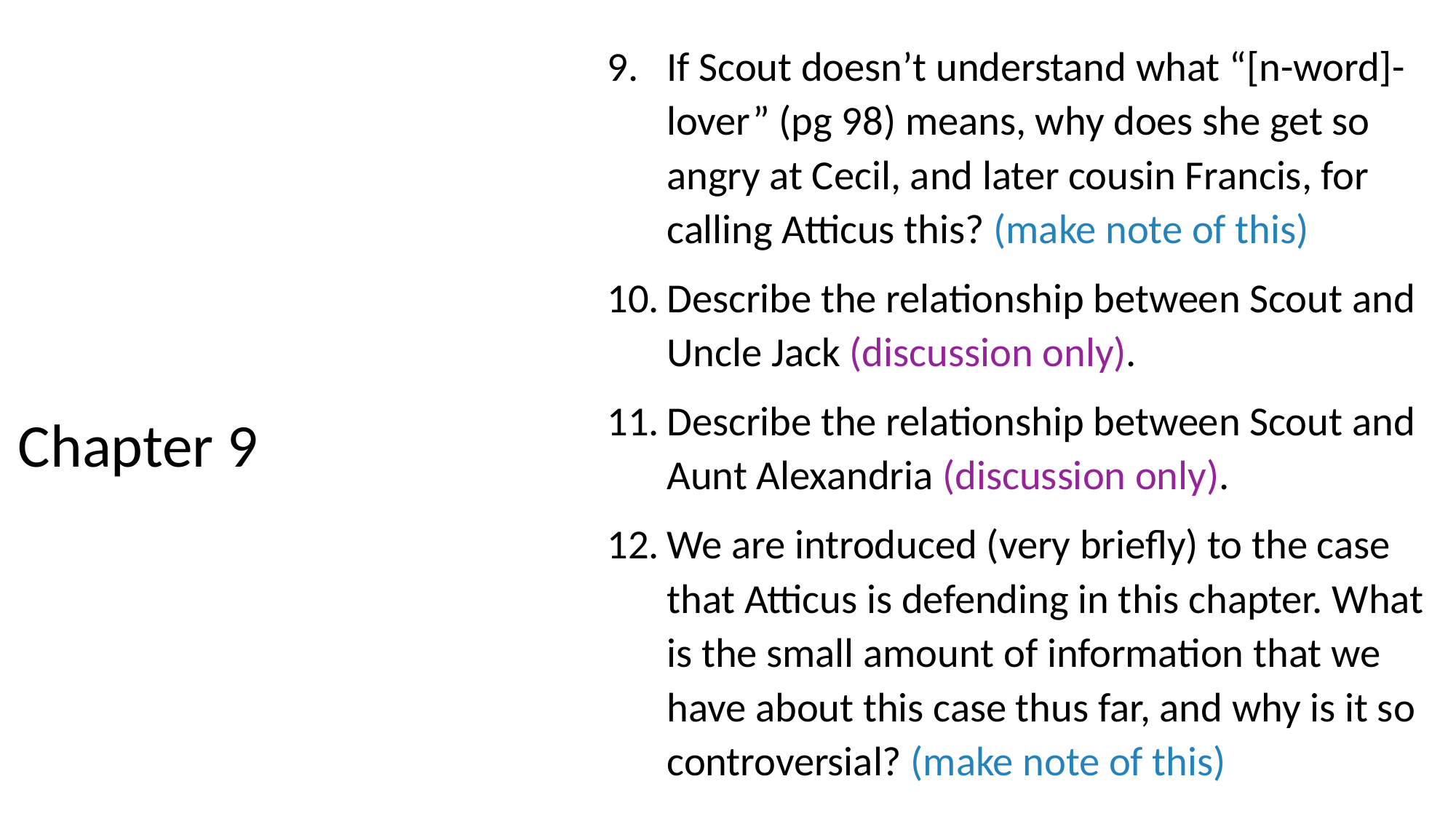

If Scout doesn’t understand what “[n-word]-lover” (pg 98) means, why does she get so angry at Cecil, and later cousin Francis, for calling Atticus this? (make note of this)
Describe the relationship between Scout and Uncle Jack (discussion only).
Describe the relationship between Scout and Aunt Alexandria (discussion only).
We are introduced (very briefly) to the case that Atticus is defending in this chapter. What is the small amount of information that we have about this case thus far, and why is it so controversial? (make note of this)
# Chapter 9